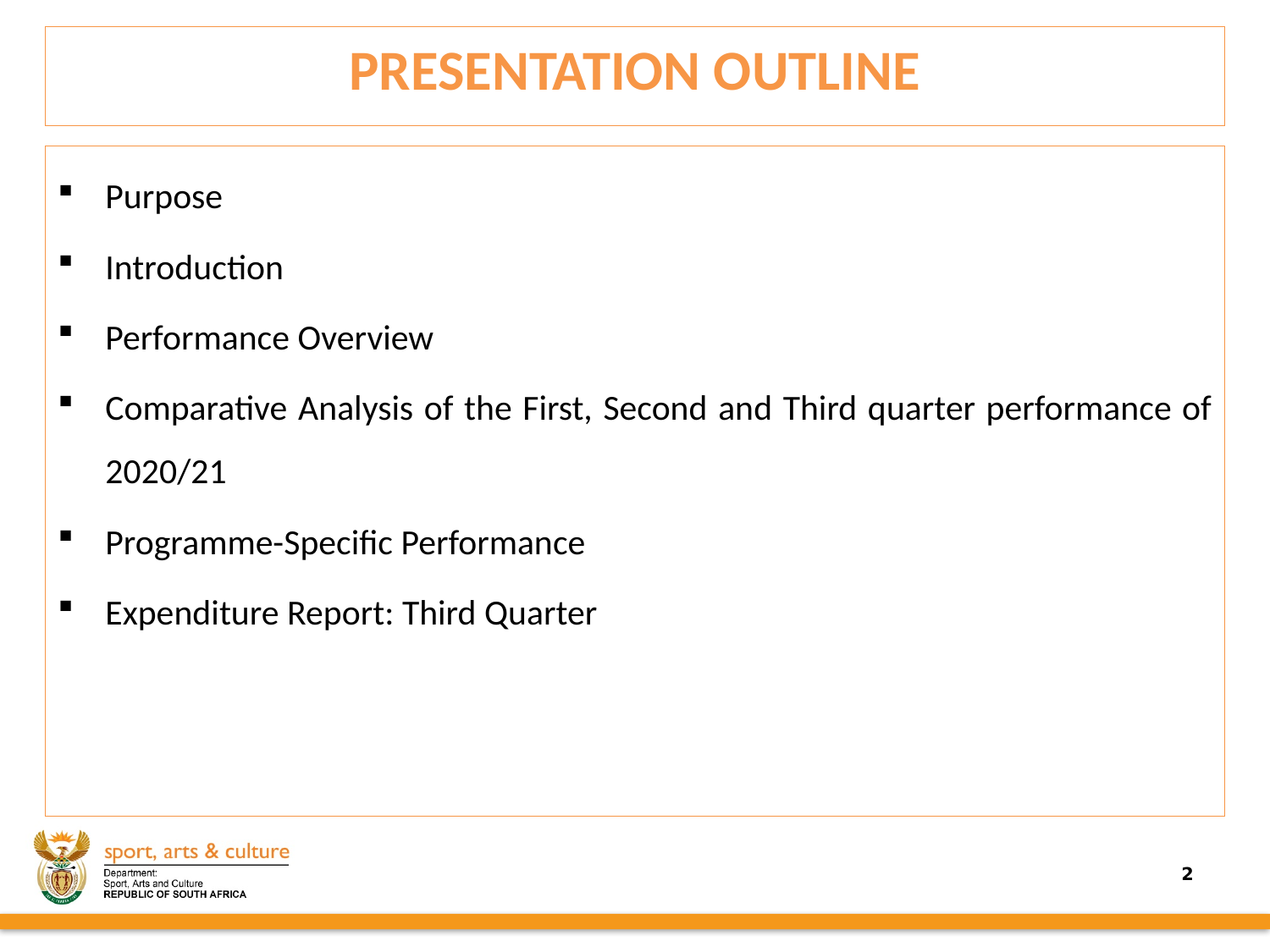

# PRESENTATION OUTLINE
Purpose
Introduction
Performance Overview
Comparative Analysis of the First, Second and Third quarter performance of 2020/21
Programme-Specific Performance
Expenditure Report: Third Quarter

2